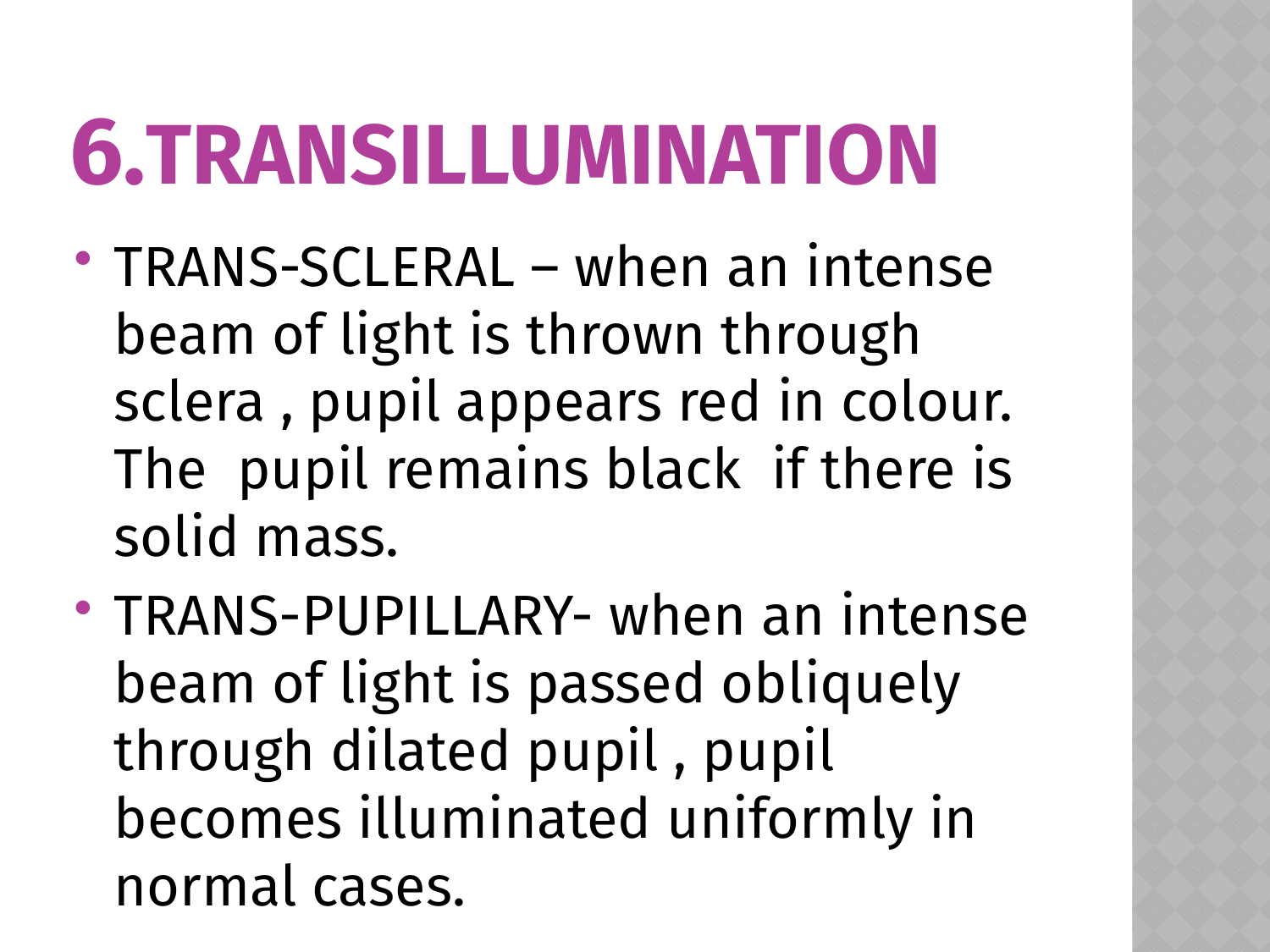

# 6.transillumination
TRANS-SCLERAL – when an intense beam of light is thrown through sclera , pupil appears red in colour. The  pupil remains black  if there is solid mass.
TRANS-PUPILLARY- when an intense beam of light is passed obliquely  through dilated pupil , pupil becomes illuminated uniformly in normal cases.